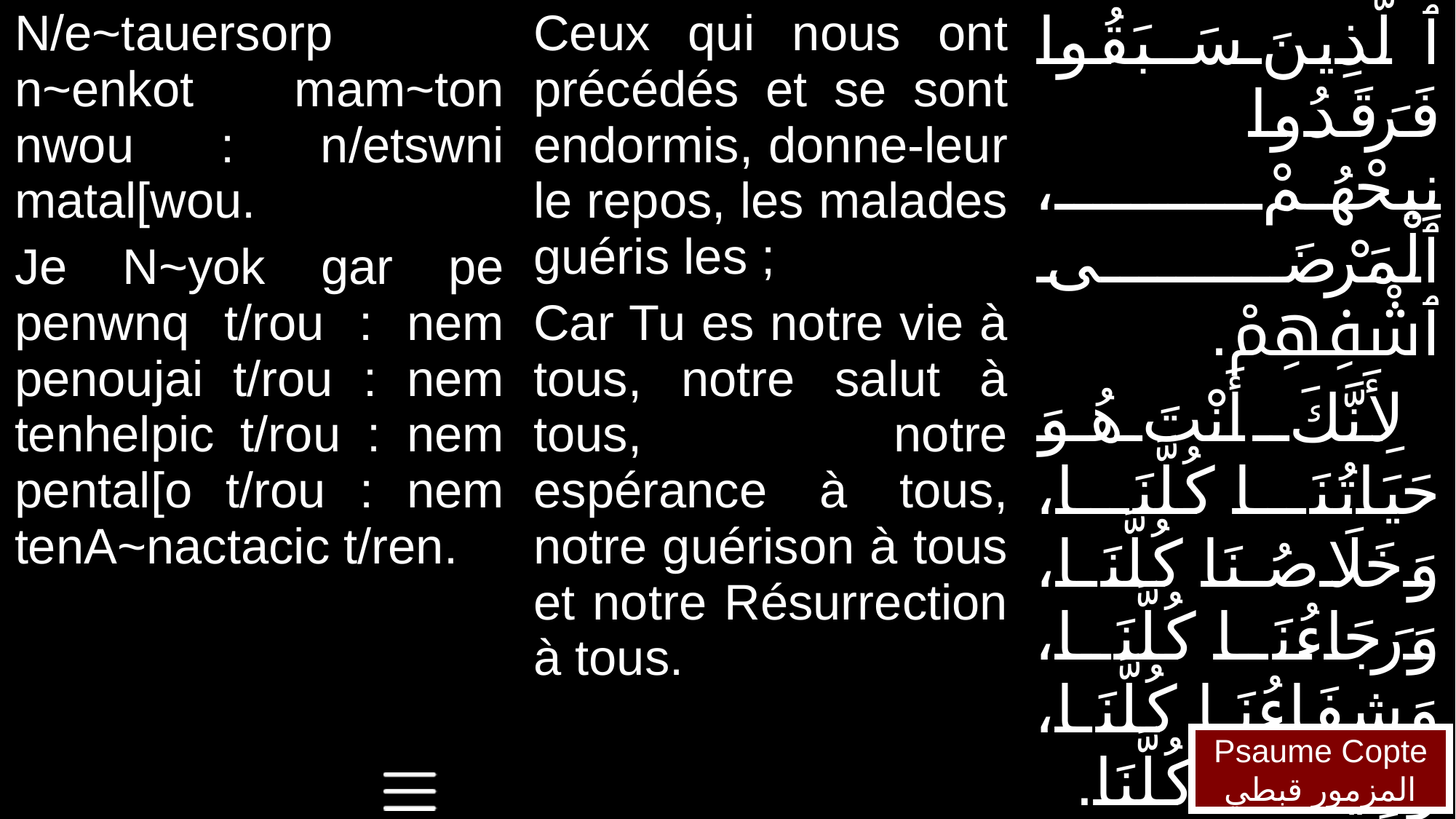

| N/e~tauersorp n~enkot mam~ton nwou : n/etswni matal[wou. Je N~yok gar pe penwnq t/rou : nem penoujai t/rou : nem tenhelpic t/rou : nem pental[o t/rou : nem tenA~nactacic t/ren. | Ceux qui nous ont précédés et se sont endormis, donne-leur le repos, les malades guéris les ; Car Tu es notre vie à tous, notre salut à tous, notre espérance à tous, notre guérison à tous et notre Résurrection à tous. | ٱلَّذِينَ سَبَقُوا فَرَقَدُوا نِيحْهُمْ، ٱلْمَرْضَى ٱشْفِهِمْ. لِأَنَّكَ أَنْتَ هُوَ حَيَاتُنَا كُلَّنَا، وَخَلَاصُنَا كُلَّنَا، وَرَجَاءُنَا كُلَّنَا، وَشِفَاءُنَا كُلَّنَا، وَقِيَامَتُنَا كُلَّنَا. |
| --- | --- | --- |
Psaume Copte
المزمور قبطي